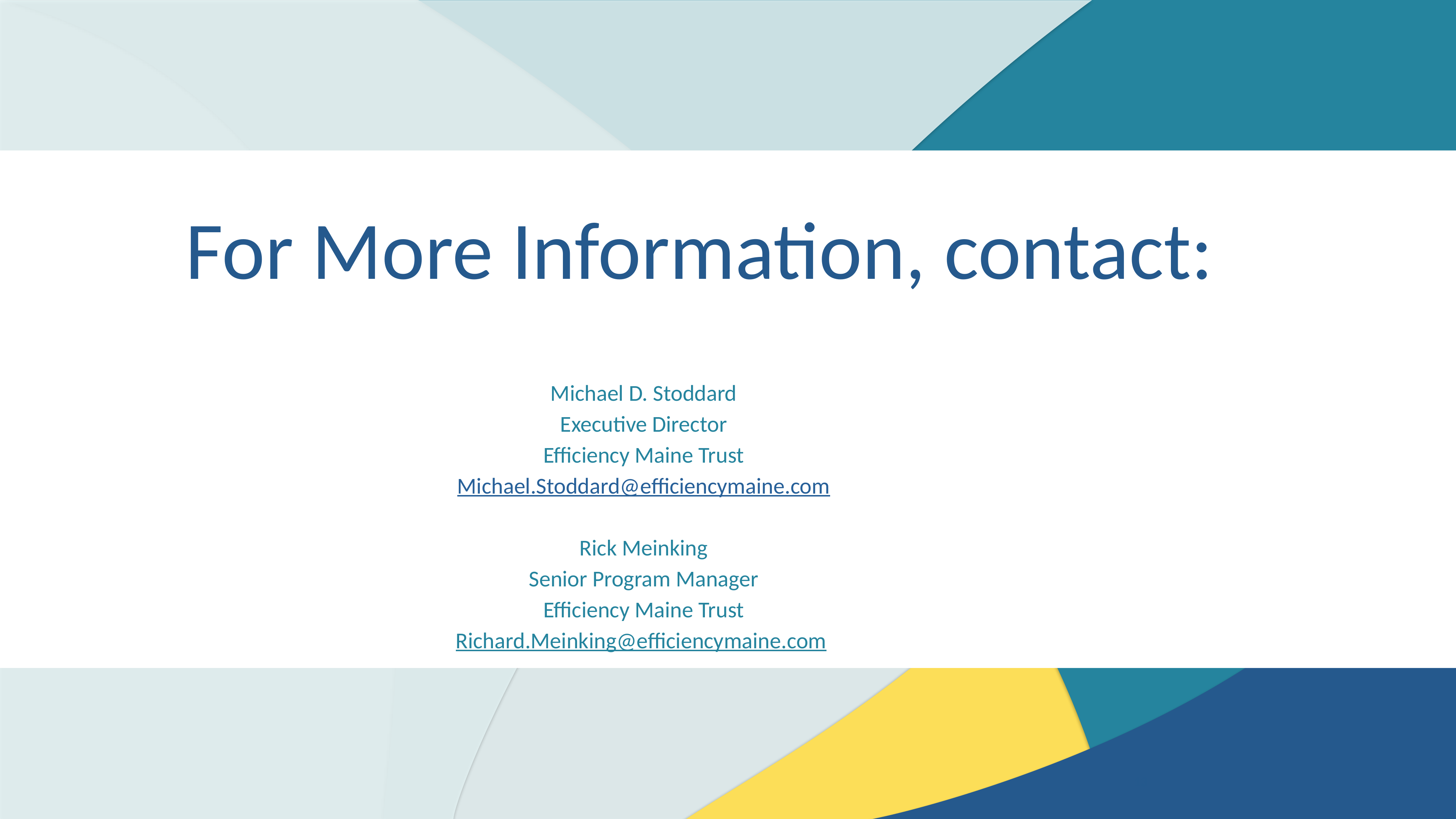

# For More Information, contact:
Michael D. Stoddard
Executive Director
Efficiency Maine Trust
Michael.Stoddard@efficiencymaine.com

Rick Meinking
Senior Program Manager
Efficiency Maine Trust
Richard.Meinking@efficiencymaine.com

13